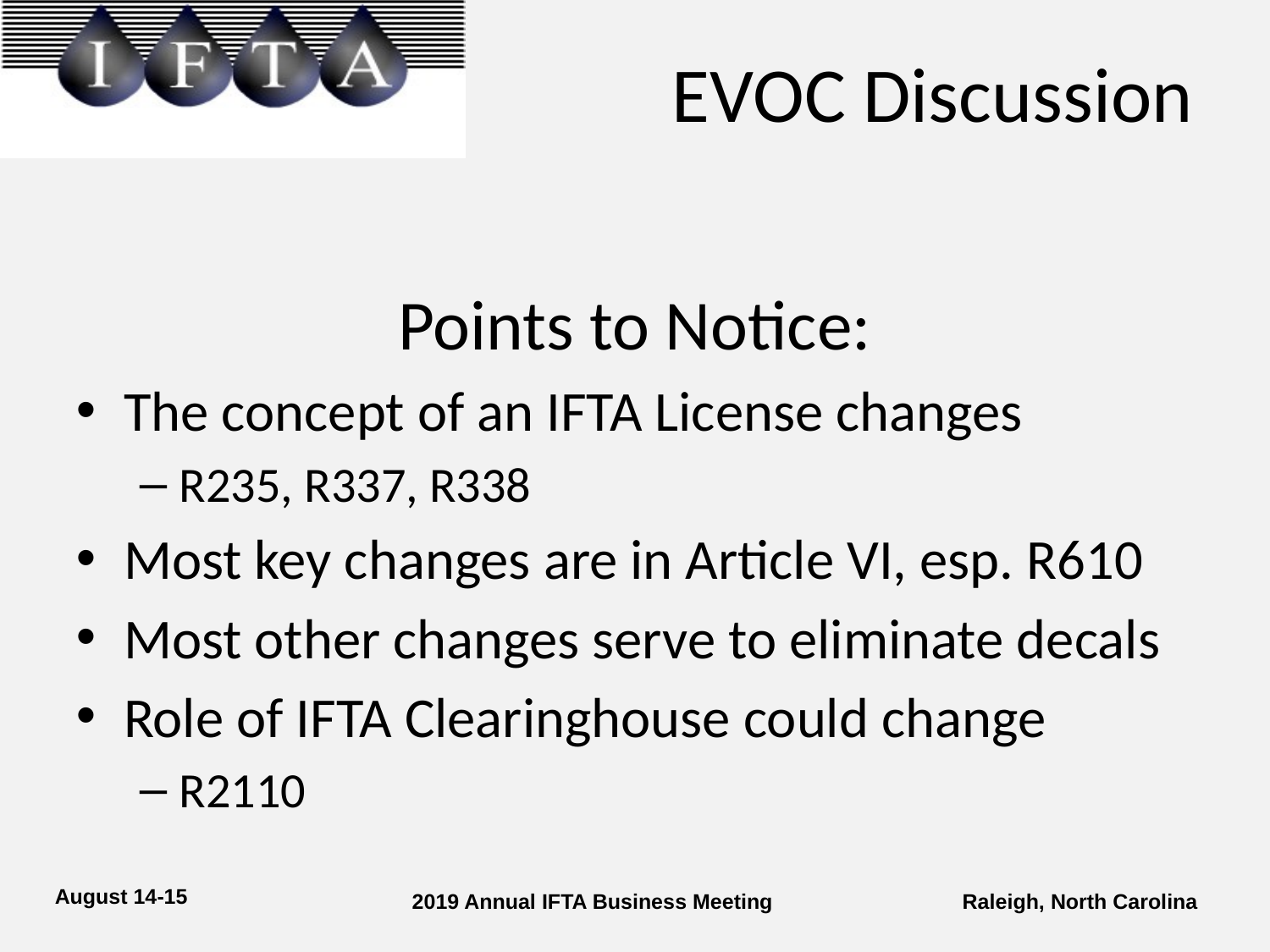

# EVOC Discussion
Points to Notice:
The concept of an IFTA License changes
R235, R337, R338
Most key changes are in Article VI, esp. R610
Most other changes serve to eliminate decals
Role of IFTA Clearinghouse could change
R2110